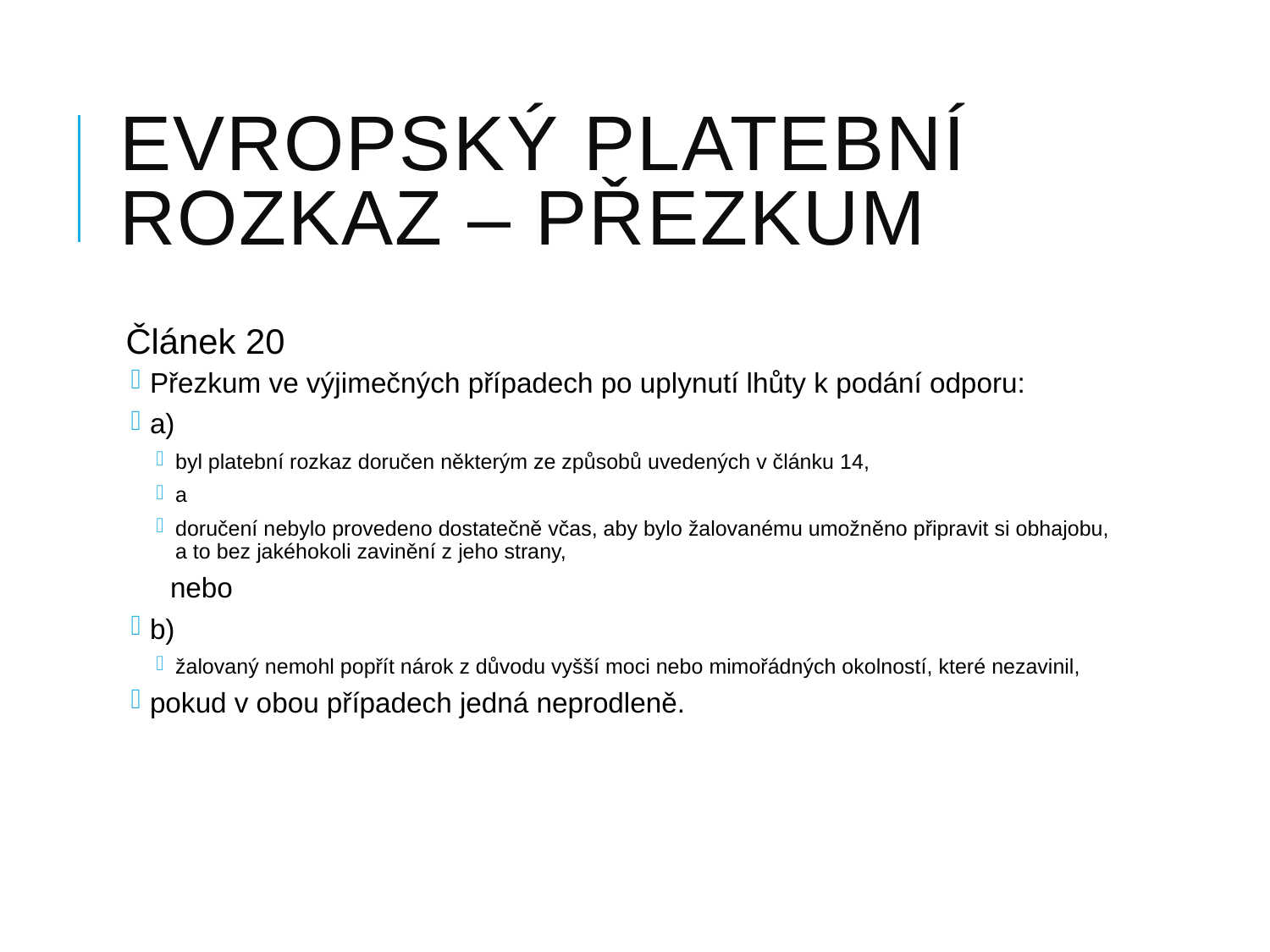

# Evropský platební rozkaz – přezkum
Článek 20
Přezkum ve výjimečných případech po uplynutí lhůty k podání odporu:
a)
byl platební rozkaz doručen některým ze způsobů uvedených v článku 14,
a
doručení nebylo provedeno dostatečně včas, aby bylo žalovanému umožněno připravit si obhajobu, a to bez jakéhokoli zavinění z jeho strany,
nebo
b)
žalovaný nemohl popřít nárok z důvodu vyšší moci nebo mimořádných okolností, které nezavinil,
pokud v obou případech jedná neprodleně.